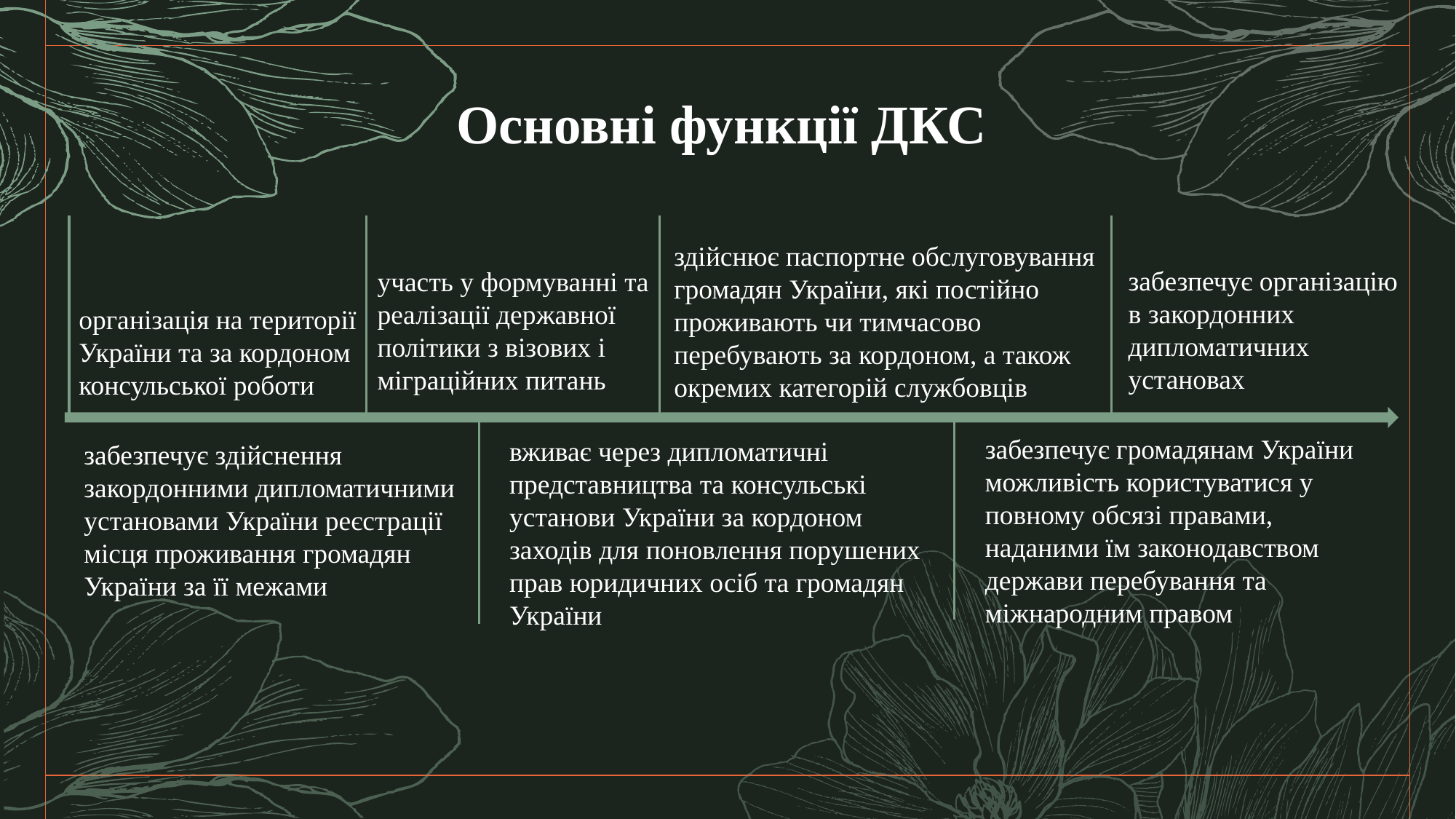

Основні функції ДКС
здійснює паспортне обслуговування громадян України, які постійно проживають чи тимчасово перебувають за кордоном, а також окремих категорій службовців
забезпечує організацію в закордонних дипломатичних установах
участь у формуванні та реалізації державної політики з візових і міграційних питань
організація на території України та за кордоном консульської роботи

забезпечує громадянам України можливість користуватися у повному обсязі правами, наданими їм законодавством держави перебування та міжнародним правом
вживає через дипломатичні представництва та консульські установи України за кордоном заходів для поновлення порушених прав юридичних осіб та громадян України
забезпечує здійснення закордонними дипломатичними установами України реєстрації місця проживання громадян України за її межами